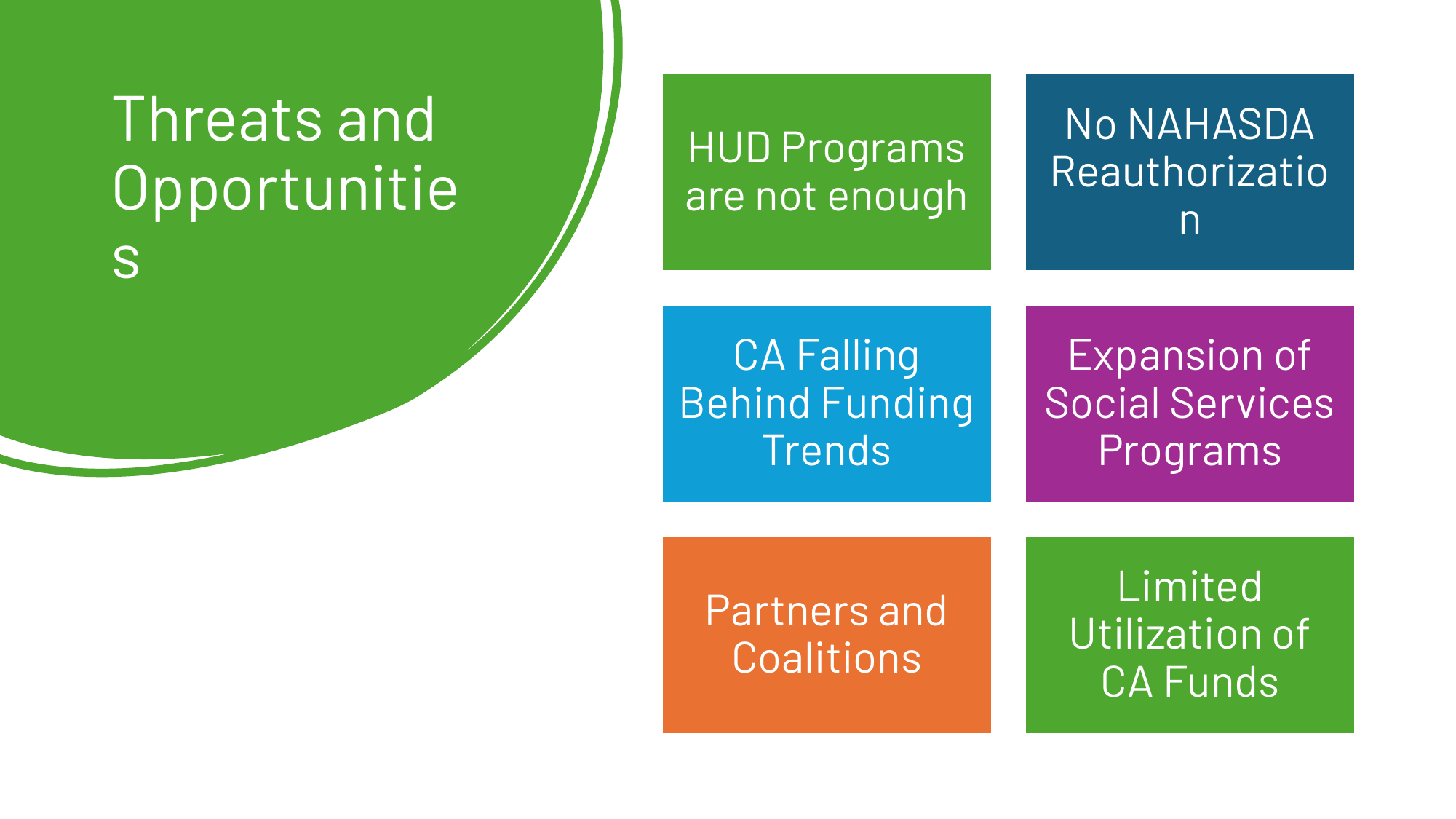

HUD Programs are not enough
No NAHASDA Reauthorization
CA Falling Behind Funding Trends
Expansion of Social Services Programs
Partners and Coalitions
Limited Utilization of CA Funds
# Threats and Opportunities